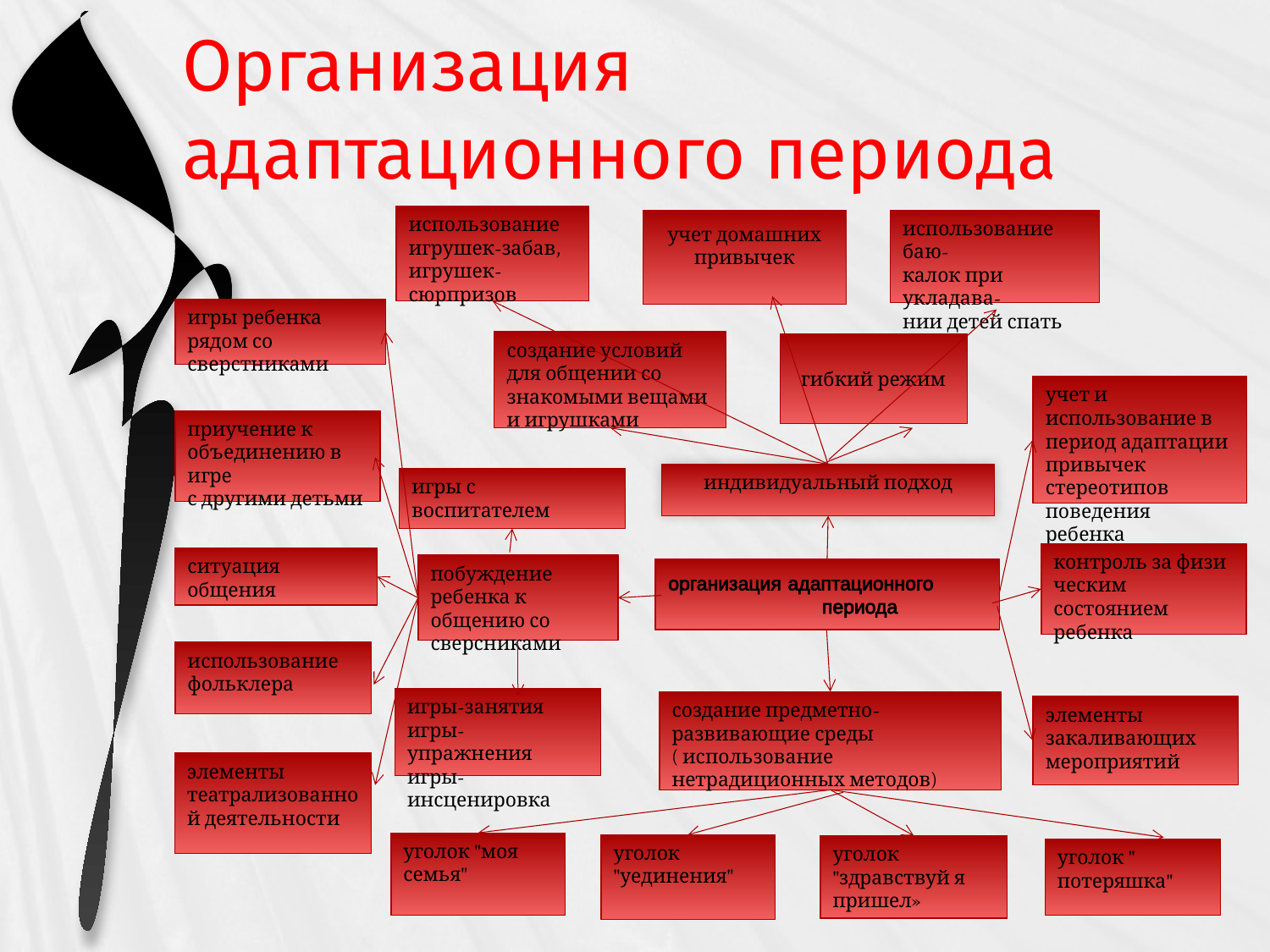

# Организация адаптационного периода
использование  игрушек-забав, игрушек-сюрпризов
учет домашних привычек

использование баю-
калок при укладава-
нии детей спать

игры ребенка рядом со сверстниками

создание условий для общении со знакомыми вещами и игрушками

гибкий режим
учет и использование в период адаптации привычек стереотипов поведения ребенка

приучение к объединению в игре
с другими детьми
индивидуальный подход
игры с воспитателем
контроль за физи
ческим состоянием
ребенка
ситуация общения
побуждение ребенка к общению со сверсниками
организация адаптационного                   периода
использование
фольклера
игры-занятия
игры-упражнения
игры-инсценировка

создание предметно-развивающие среды ( использование нетрадиционных методов)
элементы закаливающих мероприятий
элементы театрализованной деятельности
уголок "моя семья"
уголок "уединения"
уголок "здравствуй я пришел»
уголок " потеряшка"